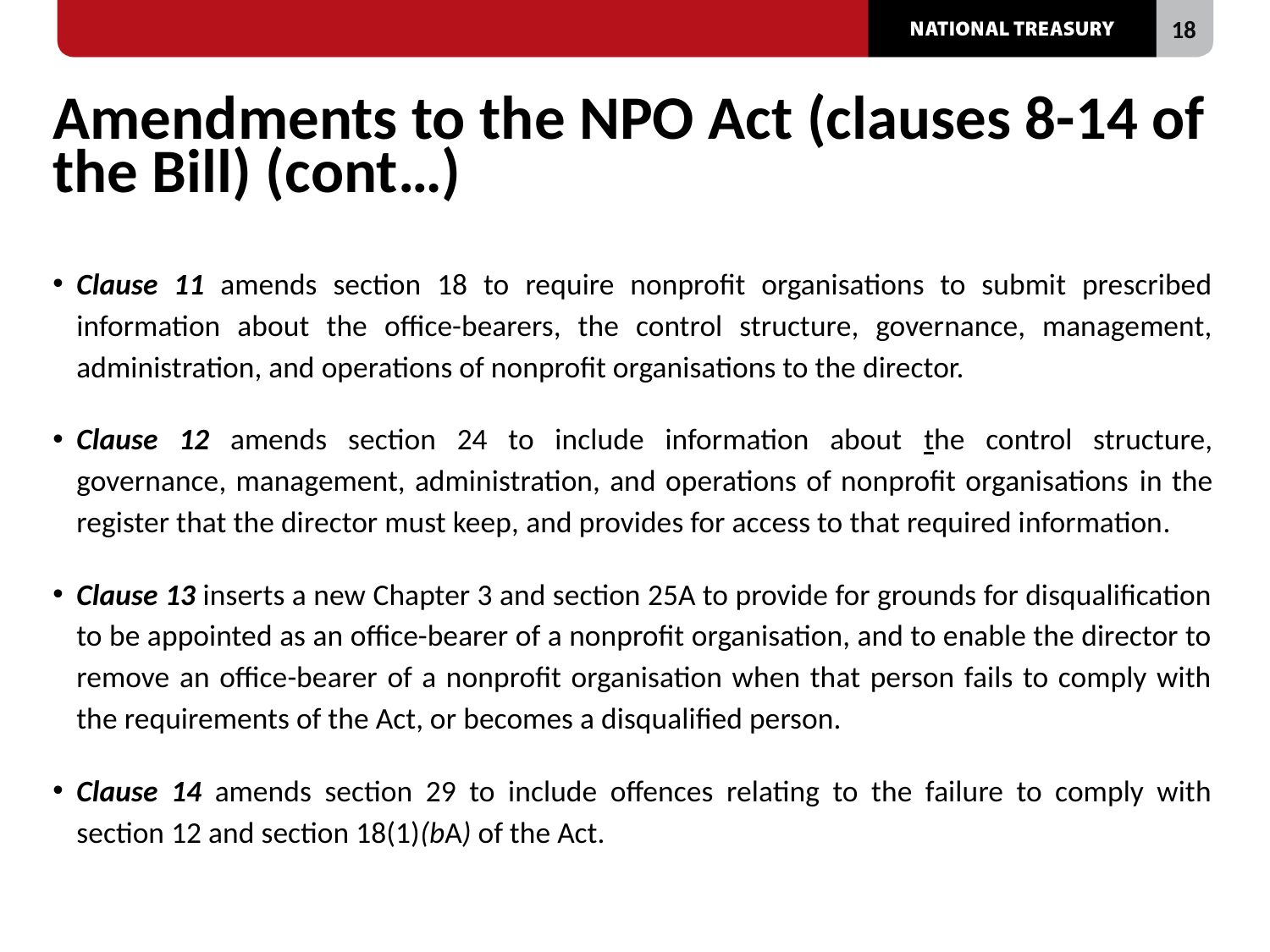

# Amendments to the NPO Act (clauses 8-14 of the Bill) (cont…)
Clause 11 amends section 18 to require nonprofit organisations to submit prescribed information about the office-bearers, the control structure, governance, management, administration, and operations of nonprofit organisations to the director.
Clause 12 amends section 24 to include information about the control structure, governance, management, administration, and operations of nonprofit organisations in the register that the director must keep, and provides for access to that required information.
Clause 13 inserts a new Chapter 3 and section 25A to provide for grounds for disqualification to be appointed as an office-bearer of a nonprofit organisation, and to enable the director to remove an office-bearer of a nonprofit organisation when that person fails to comply with the requirements of the Act, or becomes a disqualified person.
Clause 14 amends section 29 to include offences relating to the failure to comply with section 12 and section 18(1)(bA) of the Act.